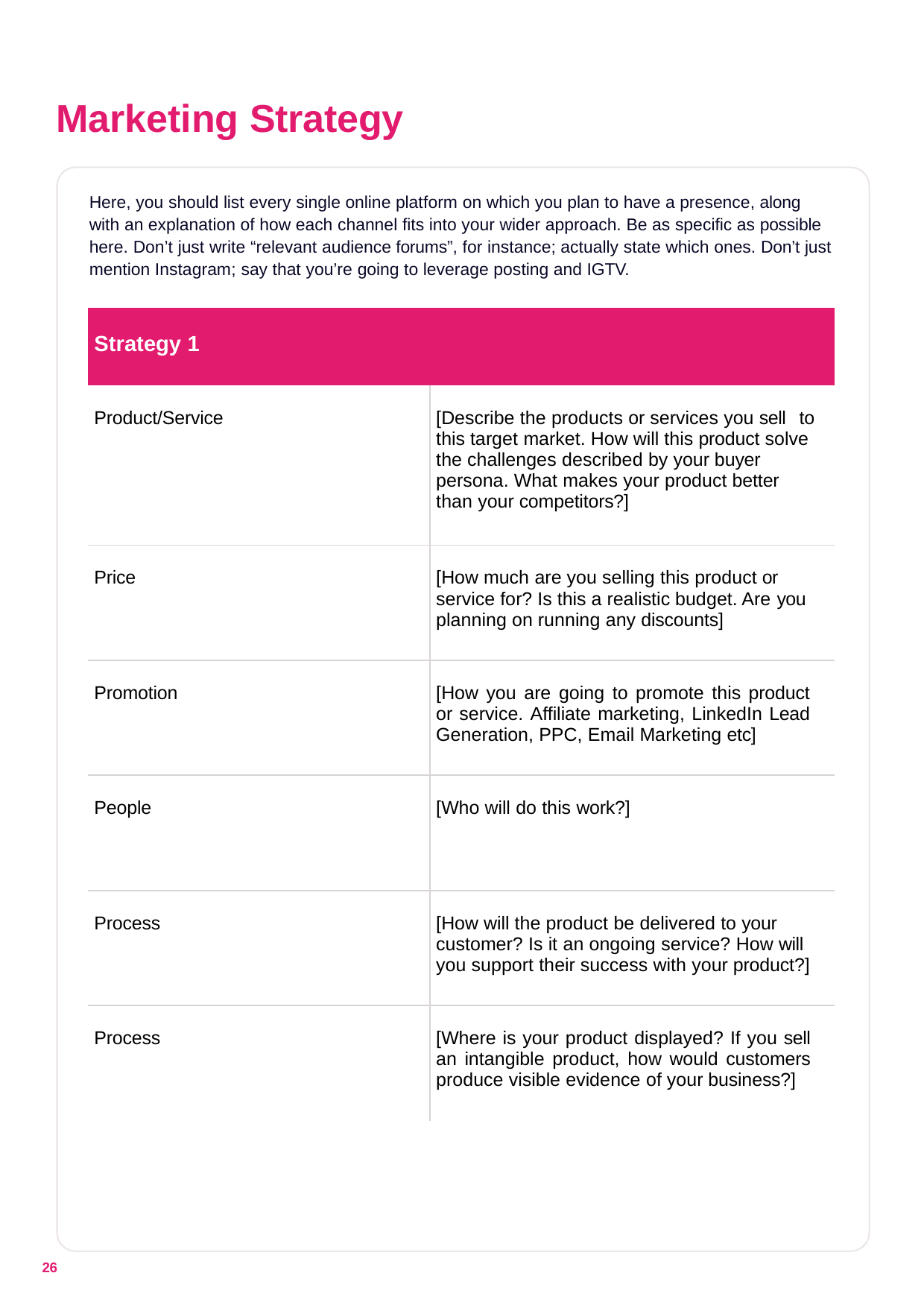

# Marketing Strategy

Here, you should list every single online platform on which you plan to have a presence, along with an explanation of how each channel fits into your wider approach. Be as specific as possible here. Don’t just write “relevant audience forums”, for instance; actually state which ones. Don’t just mention Instagram; say that you’re going to leverage posting and IGTV.
| Strategy 1 |  |
| --- | --- |
| Product/Service | [Describe the products or services you sell to this target market. How will this product solve the challenges described by your buyer persona. What makes your product better than your competitors?] |
| Price | [How much are you selling this product or service for? Is this a realistic budget. Are you planning on running any discounts] |
| Promotion | [How you are going to promote this product or service. Affiliate marketing, LinkedIn Lead Generation, PPC, Email Marketing etc] |
| People | [Who will do this work?] |
| Process | [How will the product be delivered to your customer? Is it an ongoing service? How will you support their success with your product?] |
| Process | [Where is your product displayed? If you sell an intangible product, how would customers produce visible evidence of your business?] |
26